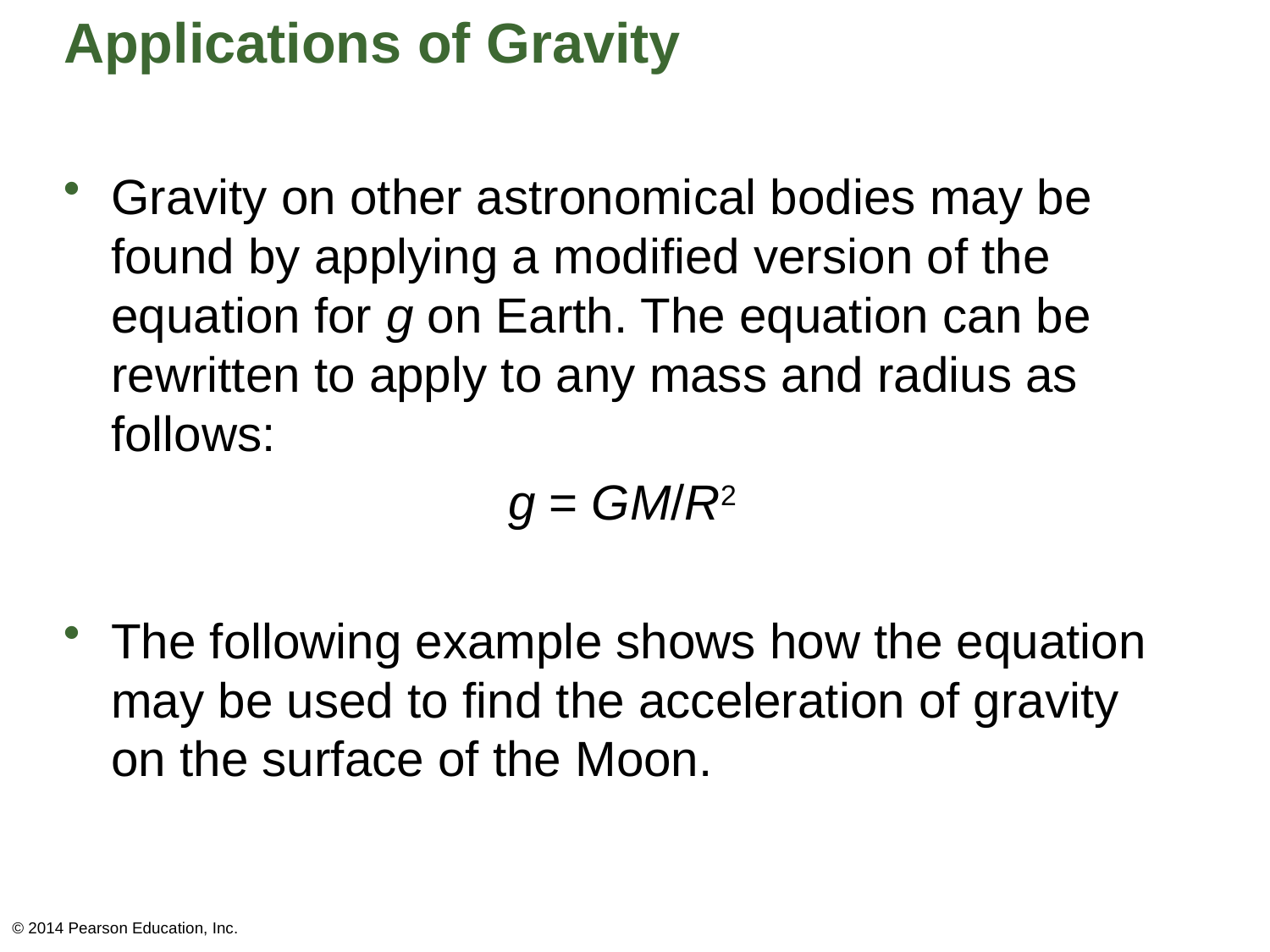

# Applications of Gravity
Gravity on other astronomical bodies may be found by applying a modified version of the equation for g on Earth. The equation can be rewritten to apply to any mass and radius as follows:
g = GM/R2

The following example shows how the equation may be used to find the acceleration of gravity on the surface of the Moon.
© 2014 Pearson Education, Inc.